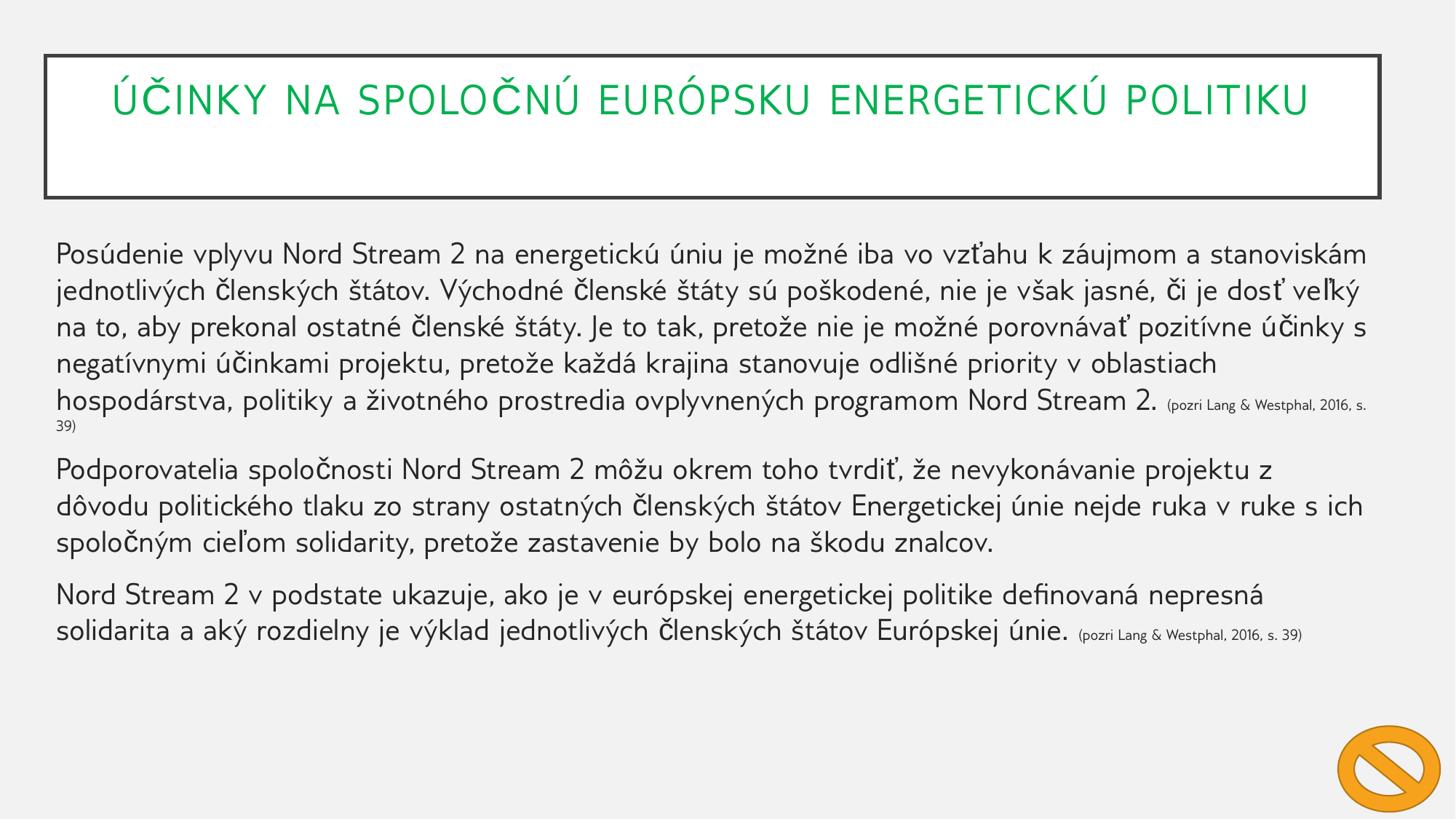

# Účinky na spoločnú európsku energetickú politiku
Posúdenie vplyvu Nord Stream 2 na energetickú úniu je možné iba vo vzťahu k záujmom a stanoviskám jednotlivých členských štátov. Východné členské štáty sú poškodené, nie je však jasné, či je dosť veľký na to, aby prekonal ostatné členské štáty. Je to tak, pretože nie je možné porovnávať pozitívne účinky s negatívnymi účinkami projektu, pretože každá krajina stanovuje odlišné priority v oblastiach hospodárstva, politiky a životného prostredia ovplyvnených programom Nord Stream 2. (pozri Lang & Westphal, 2016, s. 39)
Podporovatelia spoločnosti Nord Stream 2 môžu okrem toho tvrdiť, že nevykonávanie projektu z dôvodu politického tlaku zo strany ostatných členských štátov Energetickej únie nejde ruka v ruke s ich spoločným cieľom solidarity, pretože zastavenie by bolo na škodu znalcov.
Nord Stream 2 v podstate ukazuje, ako je v európskej energetickej politike definovaná nepresná solidarita a aký rozdielny je výklad jednotlivých členských štátov Európskej únie. (pozri Lang & Westphal, 2016, s. 39)